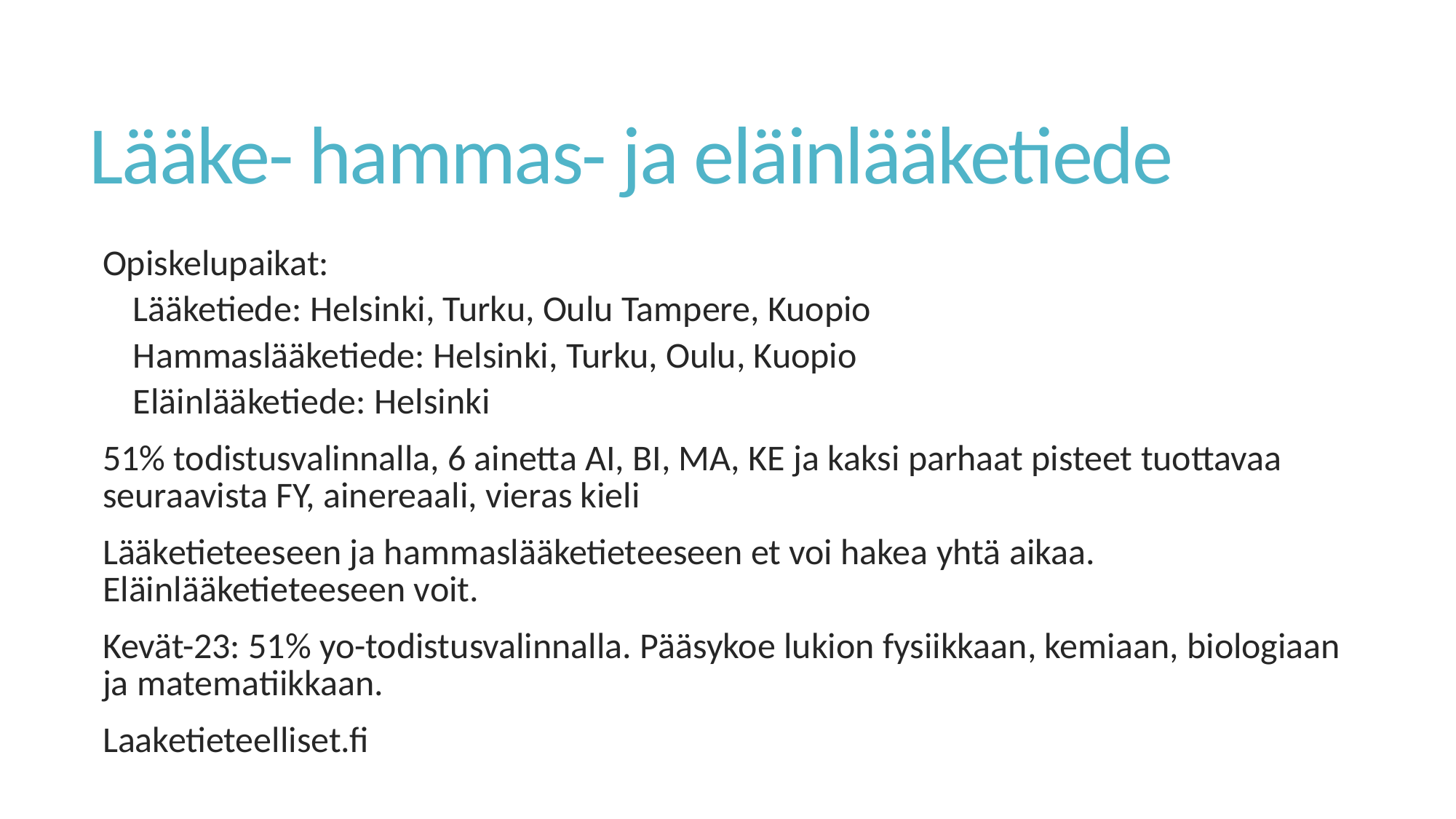

# Lääke- hammas- ja eläinlääketiede
Opiskelupaikat:
Lääketiede: Helsinki, Turku, Oulu Tampere, Kuopio
Hammaslääketiede: Helsinki, Turku, Oulu, Kuopio
Eläinlääketiede: Helsinki
51% todistusvalinnalla, 6 ainetta AI, BI, MA, KE ja kaksi parhaat pisteet tuottavaa seuraavista FY, ainereaali, vieras kieli
Lääketieteeseen ja hammaslääketieteeseen et voi hakea yhtä aikaa. Eläinlääketieteeseen voit.
Kevät-23: 51% yo-todistusvalinnalla. Pääsykoe lukion fysiikkaan, kemiaan, biologiaan ja matematiikkaan.
Laaketieteelliset.fi